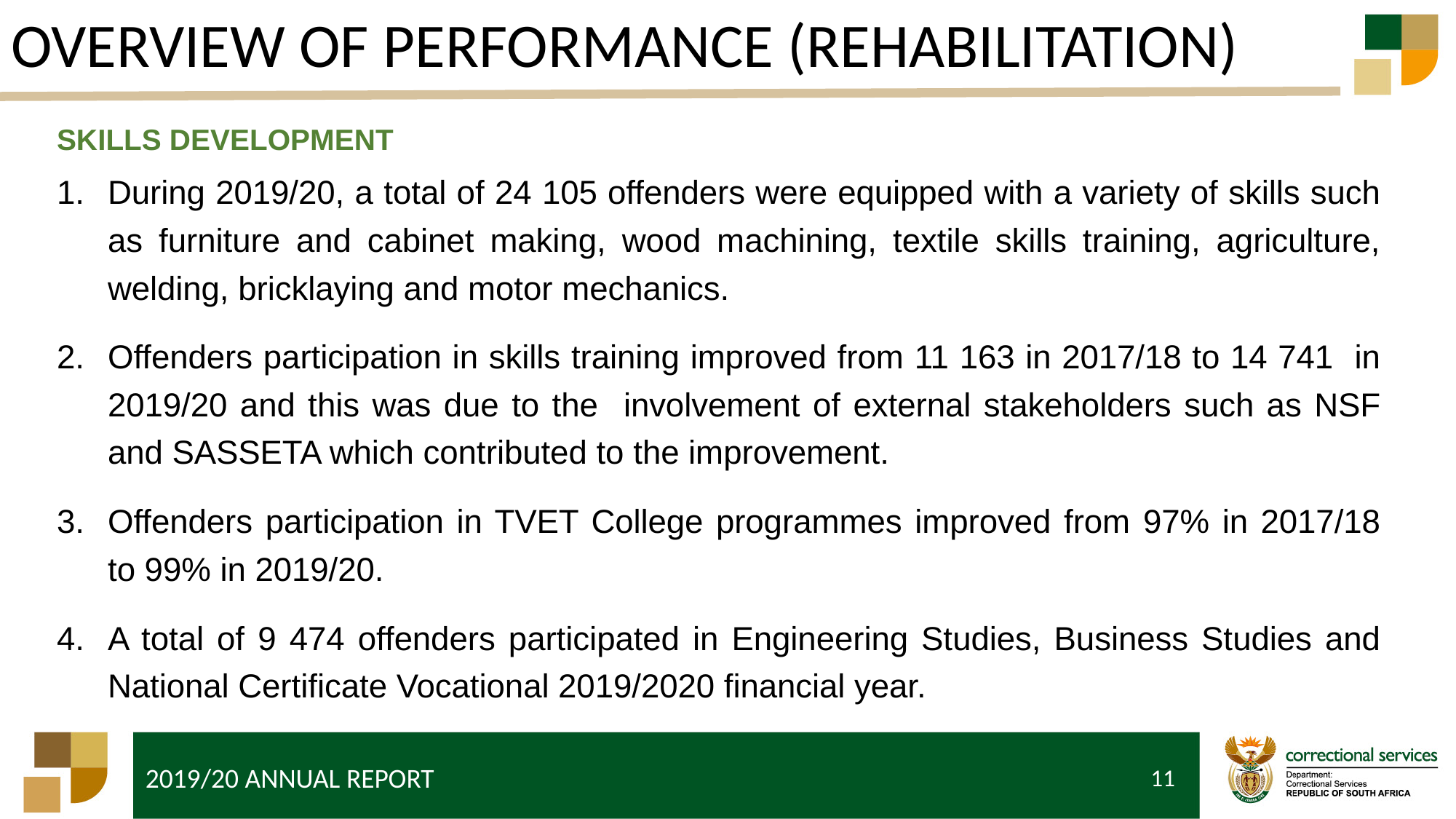

# OVERVIEW OF PERFORMANCE (REHABILITATION)
SKILLS DEVELOPMENT
During 2019/20, a total of 24 105 offenders were equipped with a variety of skills such as furniture and cabinet making, wood machining, textile skills training, agriculture, welding, bricklaying and motor mechanics.
Offenders participation in skills training improved from 11 163 in 2017/18 to 14 741  in 2019/20 and this was due to the  involvement of external stakeholders such as NSF and SASSETA which contributed to the improvement.
Offenders participation in TVET College programmes improved from 97% in 2017/18 to 99% in 2019/20.
A total of 9 474 offenders participated in Engineering Studies, Business Studies and National Certificate Vocational 2019/2020 financial year.

11